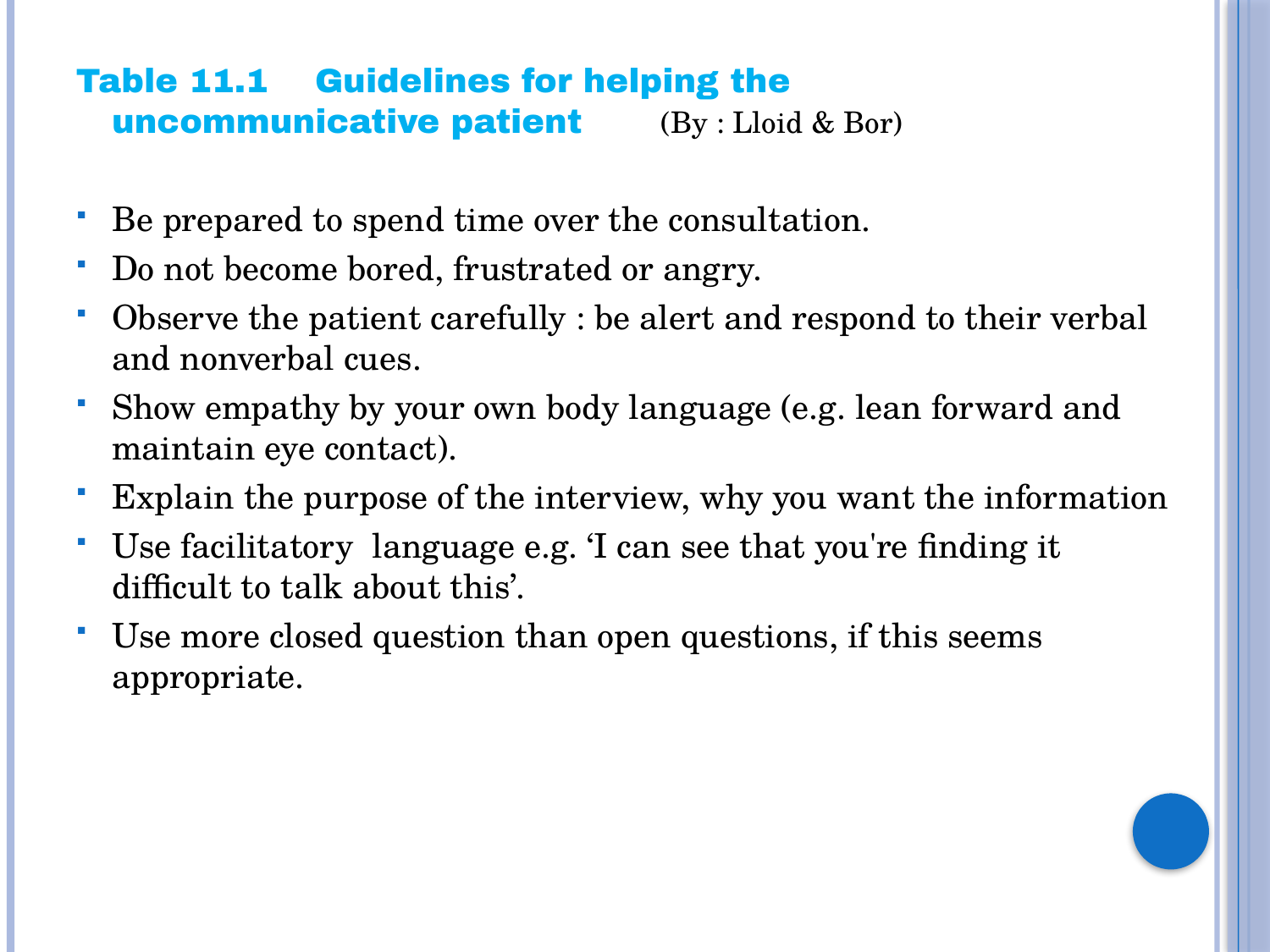

Table 11.1 	Guidelines for helping the 				           uncommunicative patient       (By : Lloid & Bor)

Be prepared to spend time over the consultation.
Do not become bored, frustrated or angry.
Observe the patient carefully : be alert and respond to their verbal and nonverbal cues.
Show empathy by your own body language (e.g. lean forward and maintain eye contact).
Explain the purpose of the interview, why you want the information
Use facilitatory  language e.g. ‘I can see that you're finding it difficult to talk about this’.
Use more closed question than open questions, if this seems appropriate.